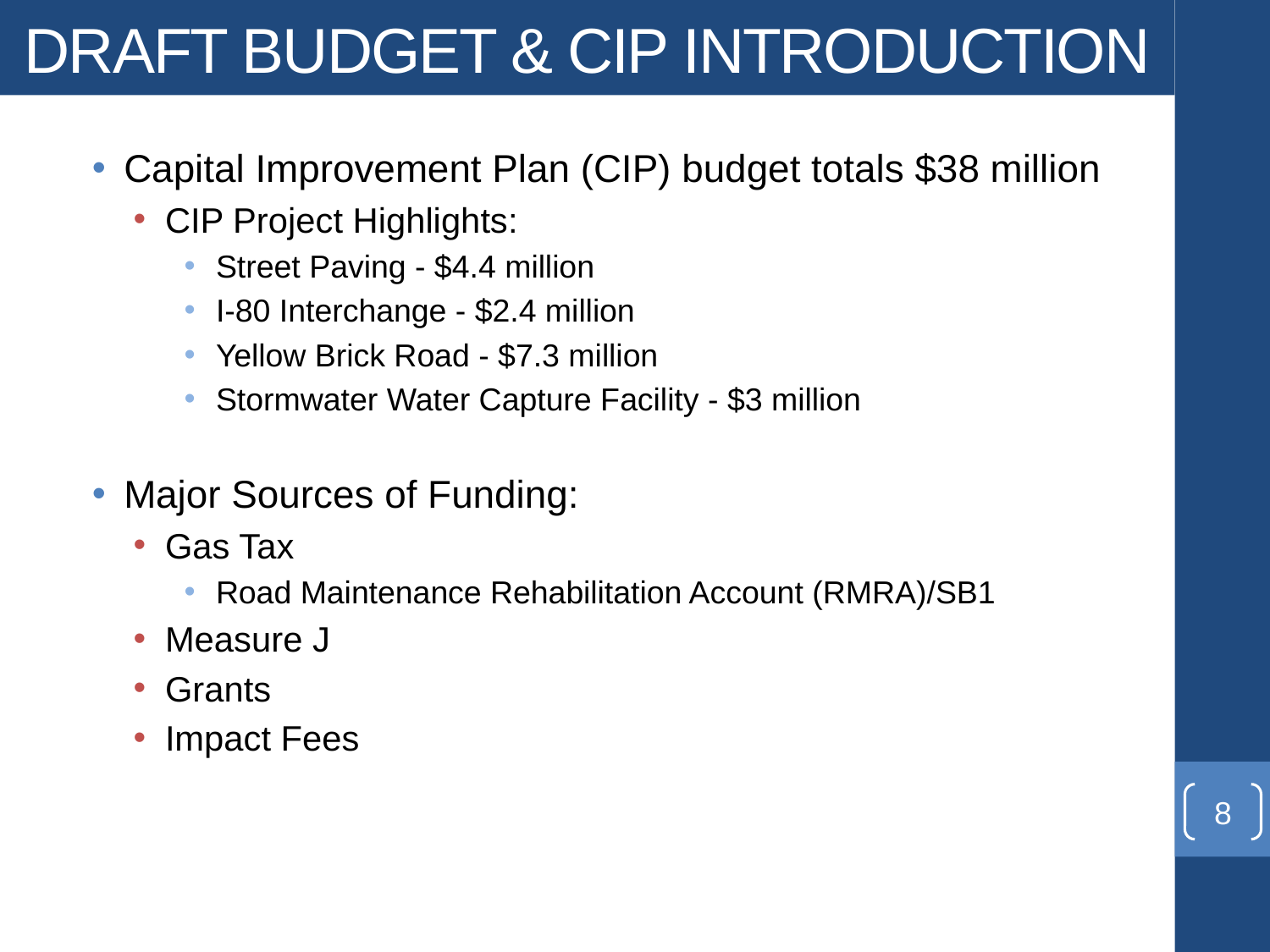

# DRAFT BUDGET & CIP INTRODUCTION
Capital Improvement Plan (CIP) budget totals $38 million
CIP Project Highlights:
Street Paving - $4.4 million
I-80 Interchange - $2.4 million
Yellow Brick Road - $7.3 million
Stormwater Water Capture Facility - $3 million

Major Sources of Funding:
Gas Tax
Road Maintenance Rehabilitation Account (RMRA)/SB1
Measure J
Grants
Impact Fees
8